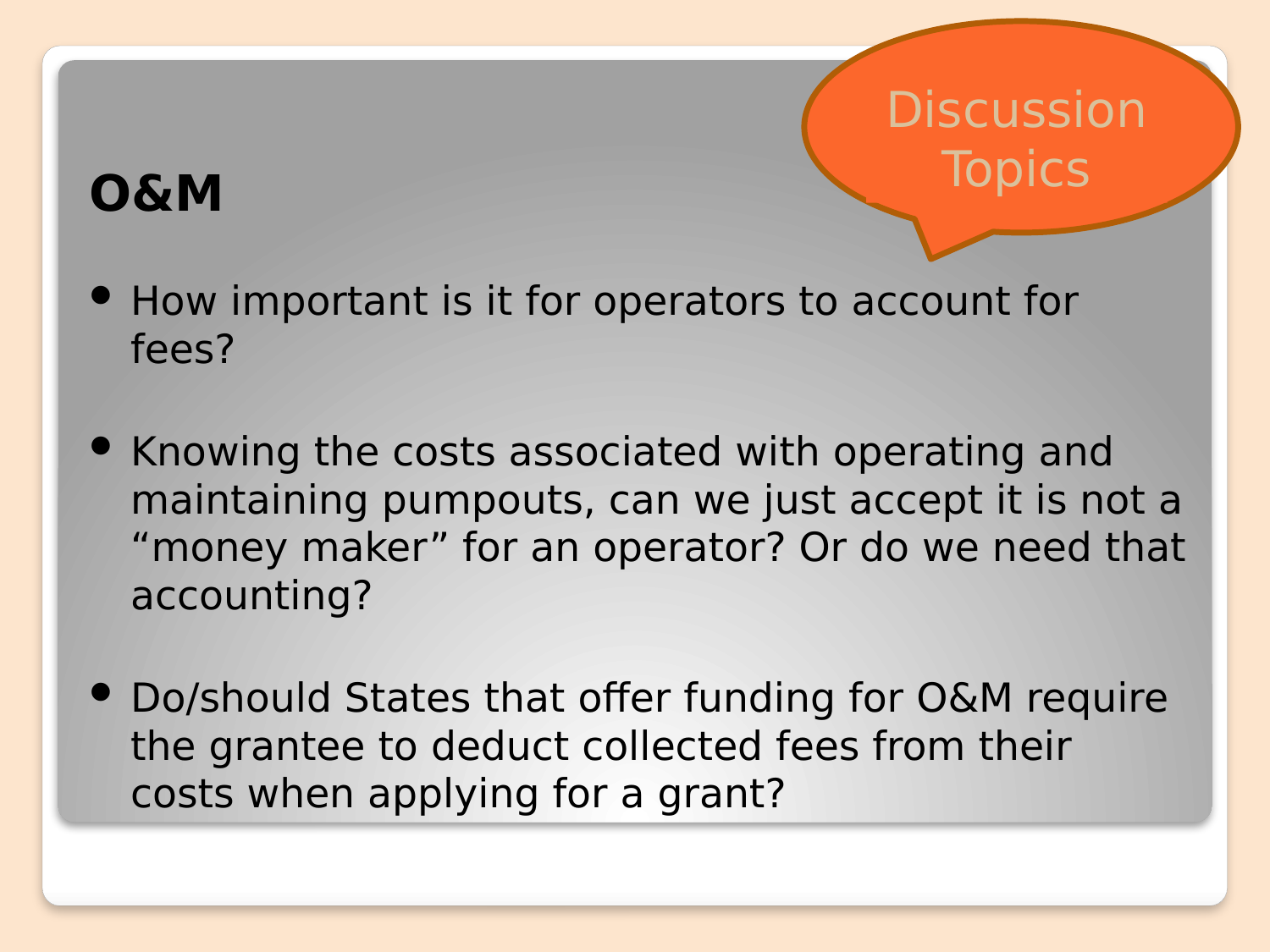

Discussion Topics
O&M

How important is it for operators to account for fees?

Knowing the costs associated with operating and maintaining pumpouts, can we just accept it is not a “money maker” for an operator? Or do we need that accounting?

Do/should States that offer funding for O&M require the grantee to deduct collected fees from their costs when applying for a grant?